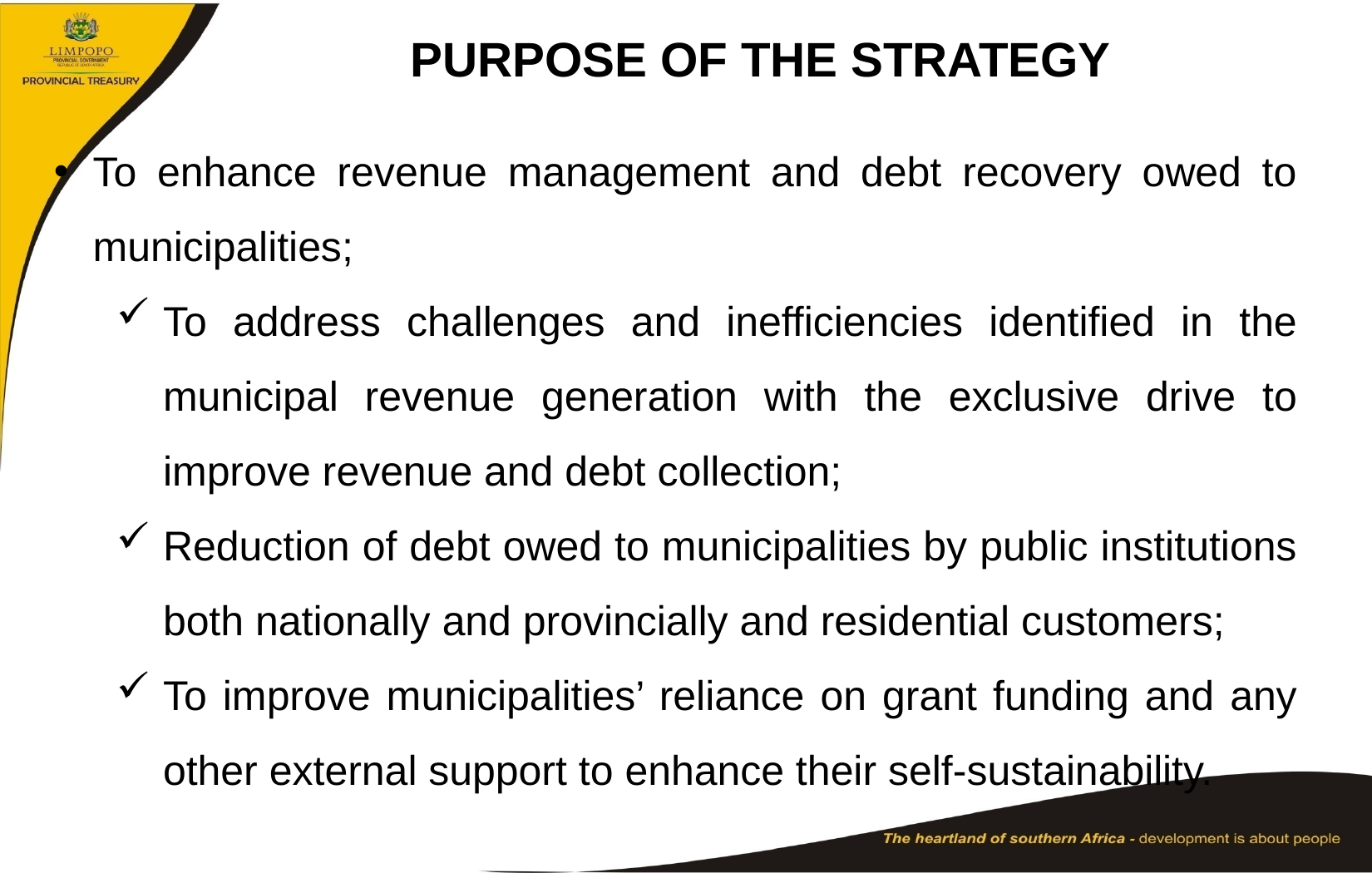

# PURPOSE OF THE STRATEGY
To enhance revenue management and debt recovery owed to municipalities;
To address challenges and inefficiencies identified in the municipal revenue generation with the exclusive drive to improve revenue and debt collection;
Reduction of debt owed to municipalities by public institutions both nationally and provincially and residential customers;
To improve municipalities’ reliance on grant funding and any other external support to enhance their self-sustainability.